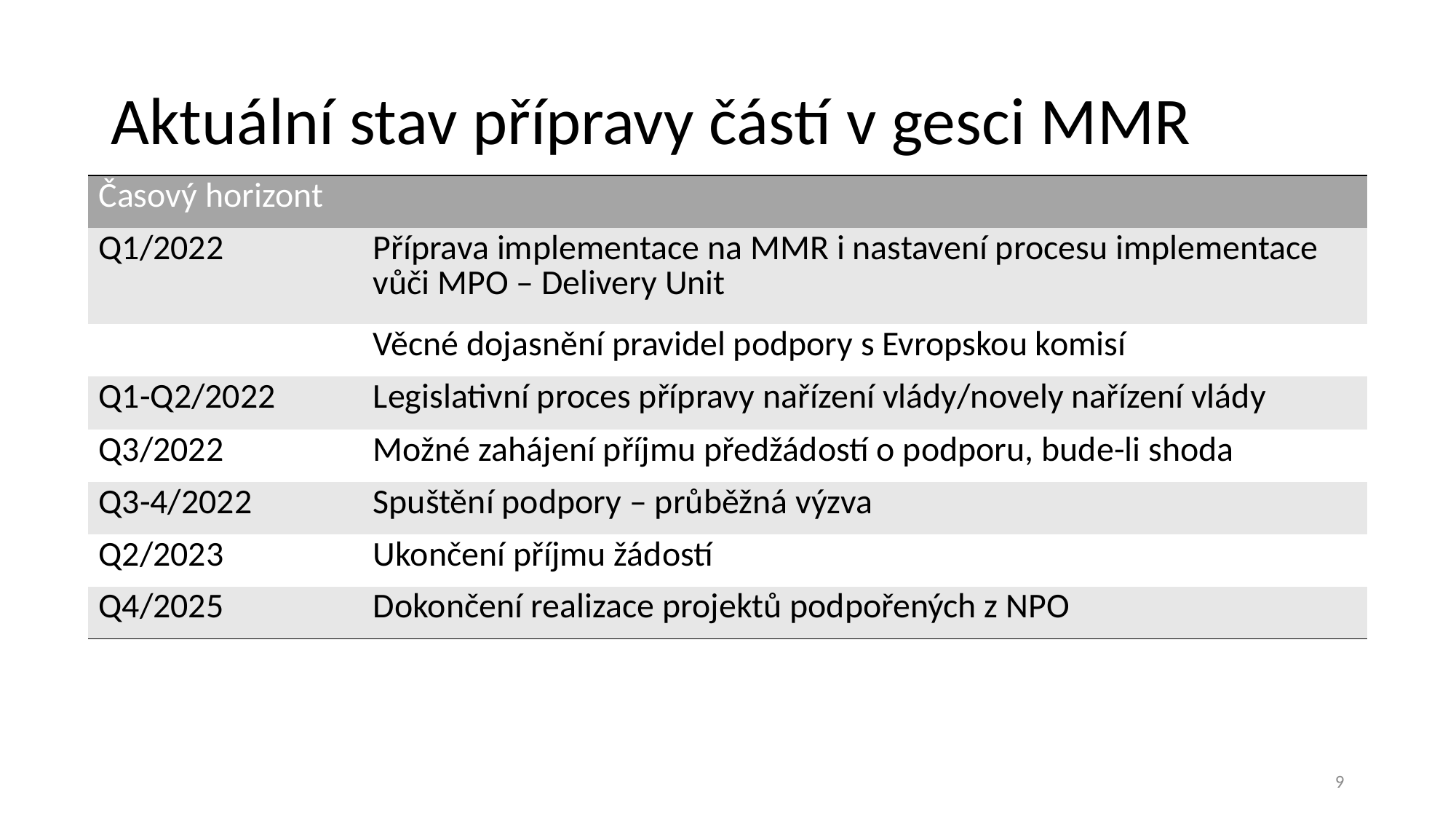

# Aktuální stav přípravy částí v gesci MMR
| Časový horizont |  |
| --- | --- |
| Q1/2022 | Příprava implementace na MMR i nastavení procesu implementace vůči MPO – Delivery Unit |
|  | Věcné dojasnění pravidel podpory s Evropskou komisí |
| Q1-Q2/2022 | Legislativní proces přípravy nařízení vlády/novely nařízení vlády |
| Q3/2022 | Možné zahájení příjmu předžádostí o podporu, bude-li shoda |
| Q3-4/2022 | Spuštění podpory – průběžná výzva |
| Q2/2023 | Ukončení příjmu žádostí |
| Q4/2025 | Dokončení realizace projektů podpořených z NPO |
9